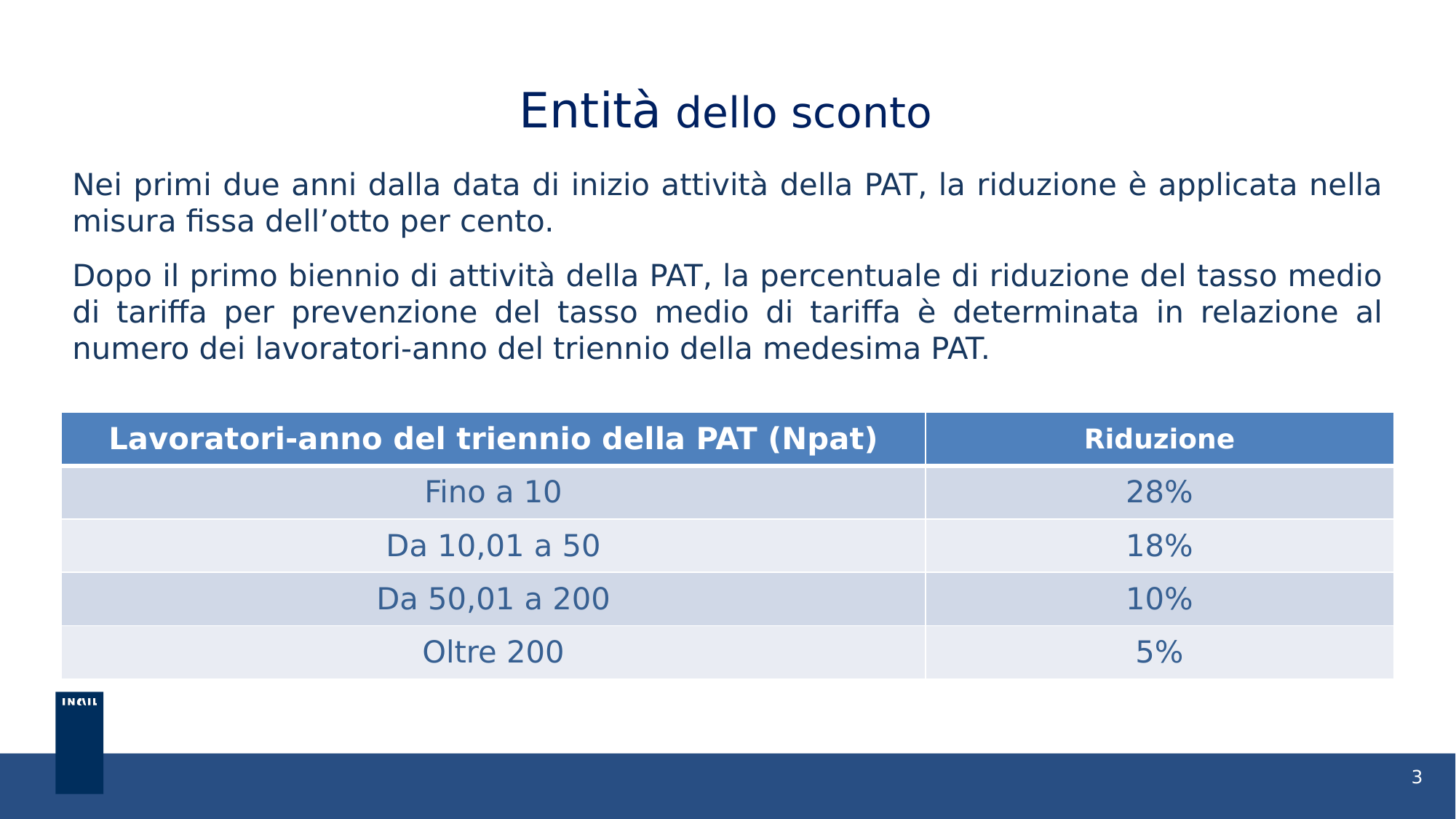

Entità dello sconto
Nei primi due anni dalla data di inizio attività della PAT, la riduzione è applicata nella misura fissa dell’otto per cento.

Dopo il primo biennio di attività della PAT, la percentuale di riduzione del tasso medio di tariffa per prevenzione del tasso medio di tariffa è determinata in relazione al numero dei lavoratori-anno del triennio della medesima PAT.
| Lavoratori-anno del triennio della PAT (Npat) | Riduzione |
| --- | --- |
| Fino a 10 | 28% |
| Da 10,01 a 50 | 18% |
| Da 50,01 a 200 | 10% |
| Oltre 200 | 5% |
3